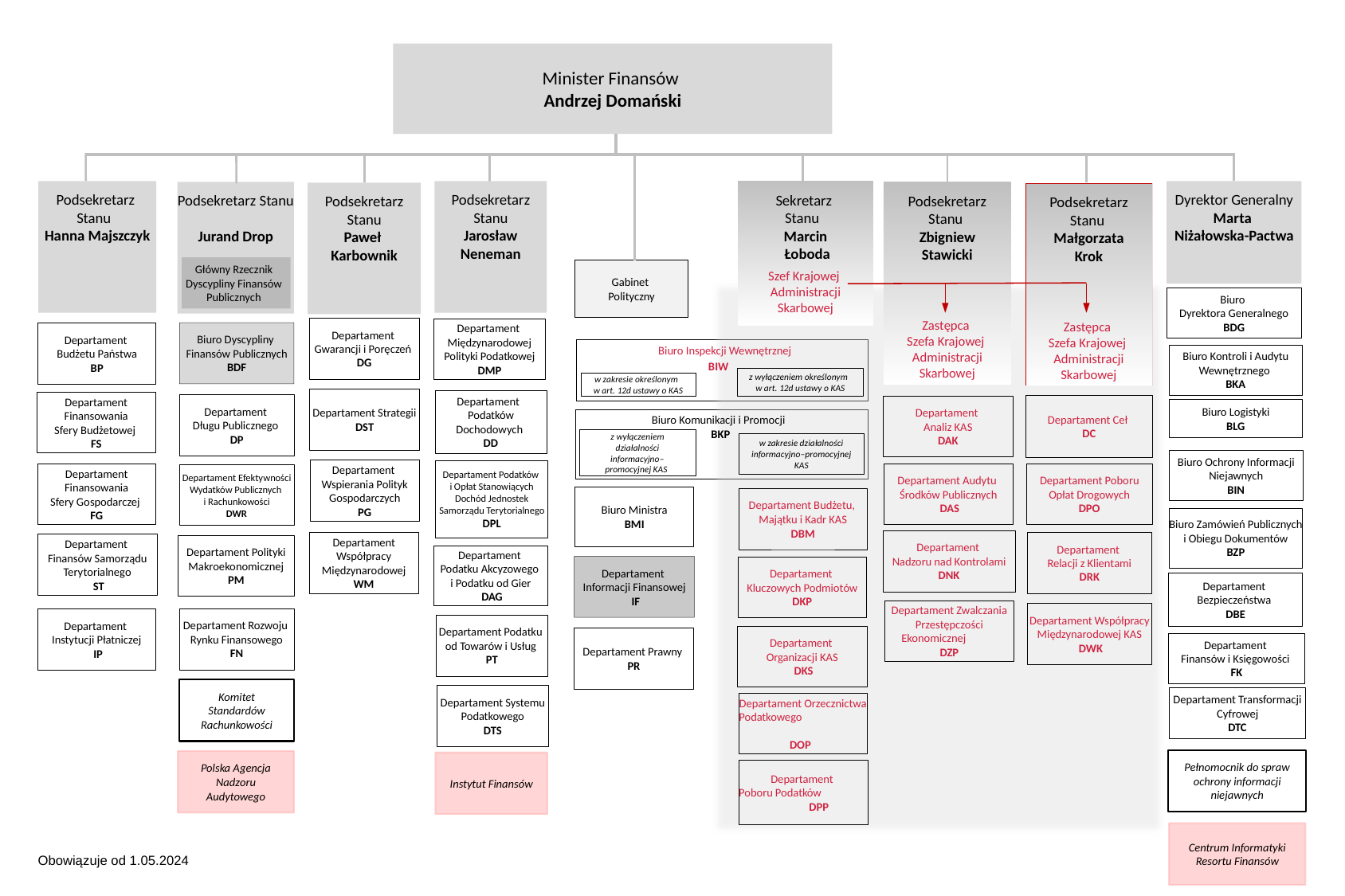

Minister Finansów
Andrzej Domański
Dyrektor Generalny
Marta
Niżałowska-Pactwa
Podsekretarz
Stanu
Hanna Majszczyk

Podsekretarz Stanu
Jarosław Neneman
Sekretarz
Stanu
Marcin
 Łoboda
Szef Krajowej
Administracji Skarbowej

Podsekretarz Stanu
Jurand Drop

Podsekretarz Stanu
Zbigniew
Stawicki

Zastępca
Szefa Krajowej
Administracji Skarbowej

Podsekretarz Stanu
Paweł
Karbownik
Podsekretarz Stanu
Małgorzata
Krok

Zastępca
Szefa Krajowej
Administracji Skarbowej

Główny Rzecznik Dyscypliny Finansów Publicznych
Gabinet
Polityczny

Biuro
Dyrektora Generalnego
BDG
Departament
Gwarancji i Poręczeń
DG
Departament
Międzynarodowej Polityki Podatkowej
DMP
Biuro Dyscypliny
Finansów Publicznych
BDF
Departament
Budżetu Państwa
BP

Biuro Inspekcji Wewnętrznej
Biuro Kontroli i Audytu Wewnętrznego
BKA
BIW
z wyłączeniem określonym
w art. 12d ustawy o KAS
w zakresie określonym
w art. 12d ustawy o KAS
Departament Strategii
DST
Departament
Podatków Dochodowych
DD
Departament Finansowania
Sfery Budżetowej
FS
Departament
Długu Publicznego
DP
Departament Ceł
DC
Departament
Analiz KAS
DAK
Biuro Logistyki
BLG

Biuro Komunikacji i Promocji
BKP
z wyłączeniem działalności informacyjno–promocyjnej KAS
w zakresie działalności informacyjno–promocyjnej KAS
Biuro Ochrony Informacji Niejawnych
BIN
Departament
Wspierania Polityk Gospodarczych
PG
Departament Podatków
i Opłat Stanowiących Dochód Jednostek Samorządu Terytorialnego
DPL
Departament Audytu
Środków Publicznych
 DAS
Departament Poboru Opłat Drogowych
DPO
Departament Finansowania
Sfery Gospodarczej
FG
Departament Efektywności Wydatków Publicznych
i Rachunkowości
DWR
Biuro Ministra
BMI
Departament Budżetu,
Majątku i Kadr KAS
DBM
Biuro Zamówień Publicznych i Obiegu Dokumentów
BZP
Departament
Nadzoru nad Kontrolami
DNK
Departament Współpracy Międzynarodowej
WM

Departament
Relacji z Klientami
DRK

Departament
Finansów Samorządu Terytorialnego
 ST
Departament Polityki
Makroekonomicznej
PM
Departament
Podatku Akcyzowego
i Podatku od Gier
 DAG
Departament
Informacji Finansowej
 IF
Departament
Kluczowych Podmiotów
DKP
Departament
Bezpieczeństwa
DBE
Departament Zwalczania Przestępczości Ekonomicznej
DZP
Departament Współpracy Międzynarodowej KAS
 DWK
Departament Rozwoju
Rynku Finansowego
FN
Departament
Instytucji Płatniczej
 IP
Departament Podatku
od Towarów i Usług
PT
Departament
Organizacji KAS
 DKS
Departament Prawny
PR
Departament
Finansów i Księgowości
FK
Komitet Standardów Rachunkowości
Departament Systemu Podatkowego
DTS
Departament Transformacji Cyfrowej
DTC
Departament Orzecznictwa Podatkowego
DOP
Pełnomocnik do spraw ochrony informacji niejawnych
Polska Agencja Nadzoru Audytowego
Instytut Finansów
Departament
Poboru Podatków                               DPP
Centrum Informatyki Resortu Finansów
Obowiązuje od 1.05.2024